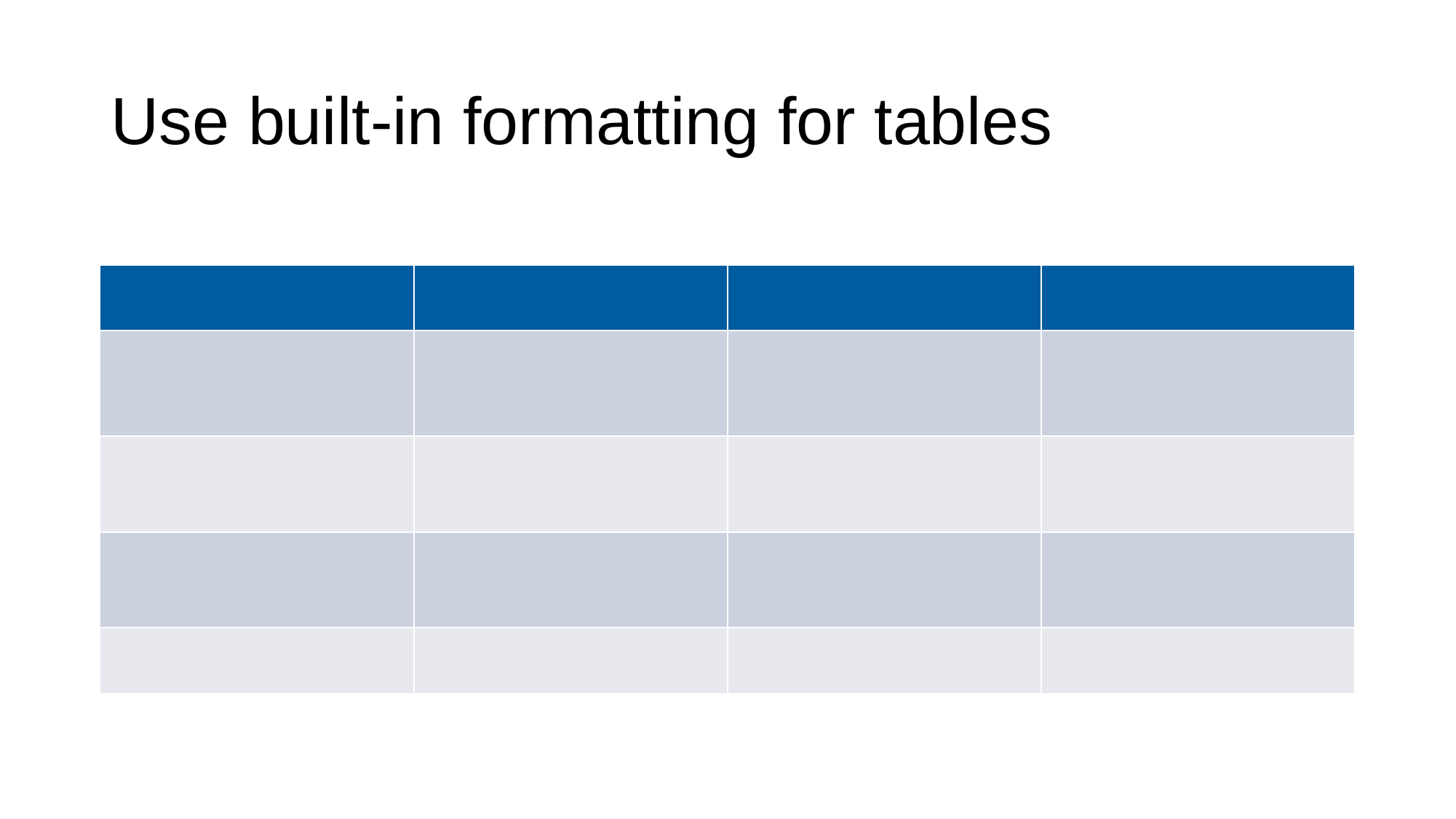

# Use built-in formatting for tables
|  |  |  |  |
| --- | --- | --- | --- |
|  |  |  |  |
|  |  |  |  |
|  |  |  |  |
|  |  |  |  |